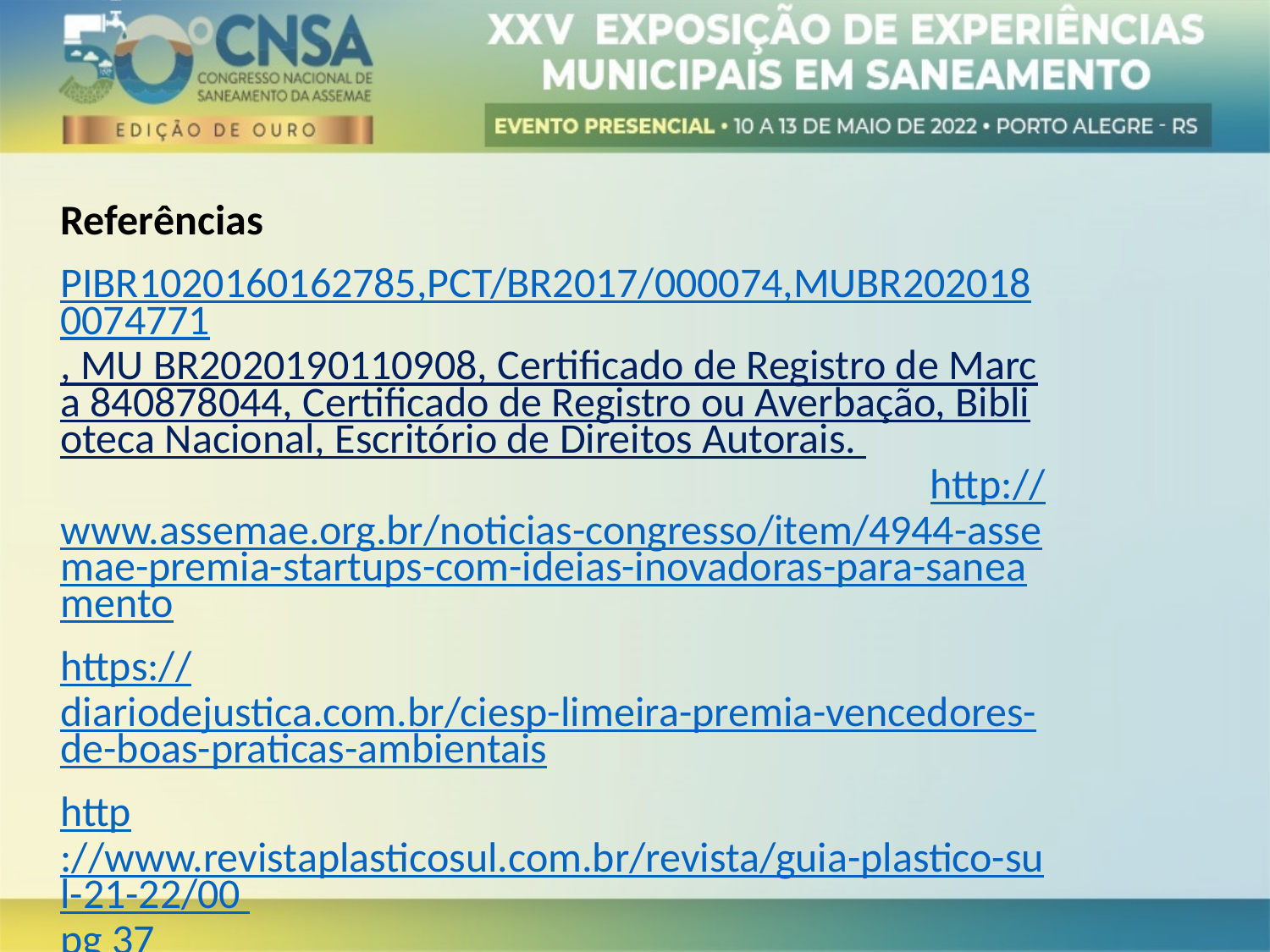

Referências
PIBR1020160162785,PCT/BR2017/000074,MUBR2020180074771, MU BR2020190110908, Certificado de Registro de Marca 840878044, Certificado de Registro ou Averbação, Biblioteca Nacional, Escritório de Direitos Autorais.                                                              http://www.assemae.org.br/noticias-congresso/item/4944-assemae-premia-startups-com-ideias-inovadoras-para-saneamento
https://diariodejustica.com.br/ciesp-limeira-premia-vencedores-de-boas-praticas-ambientais
http://www.revistaplasticosul.com.br/revista/guia-plastico-sul-21-22/00 pg 37